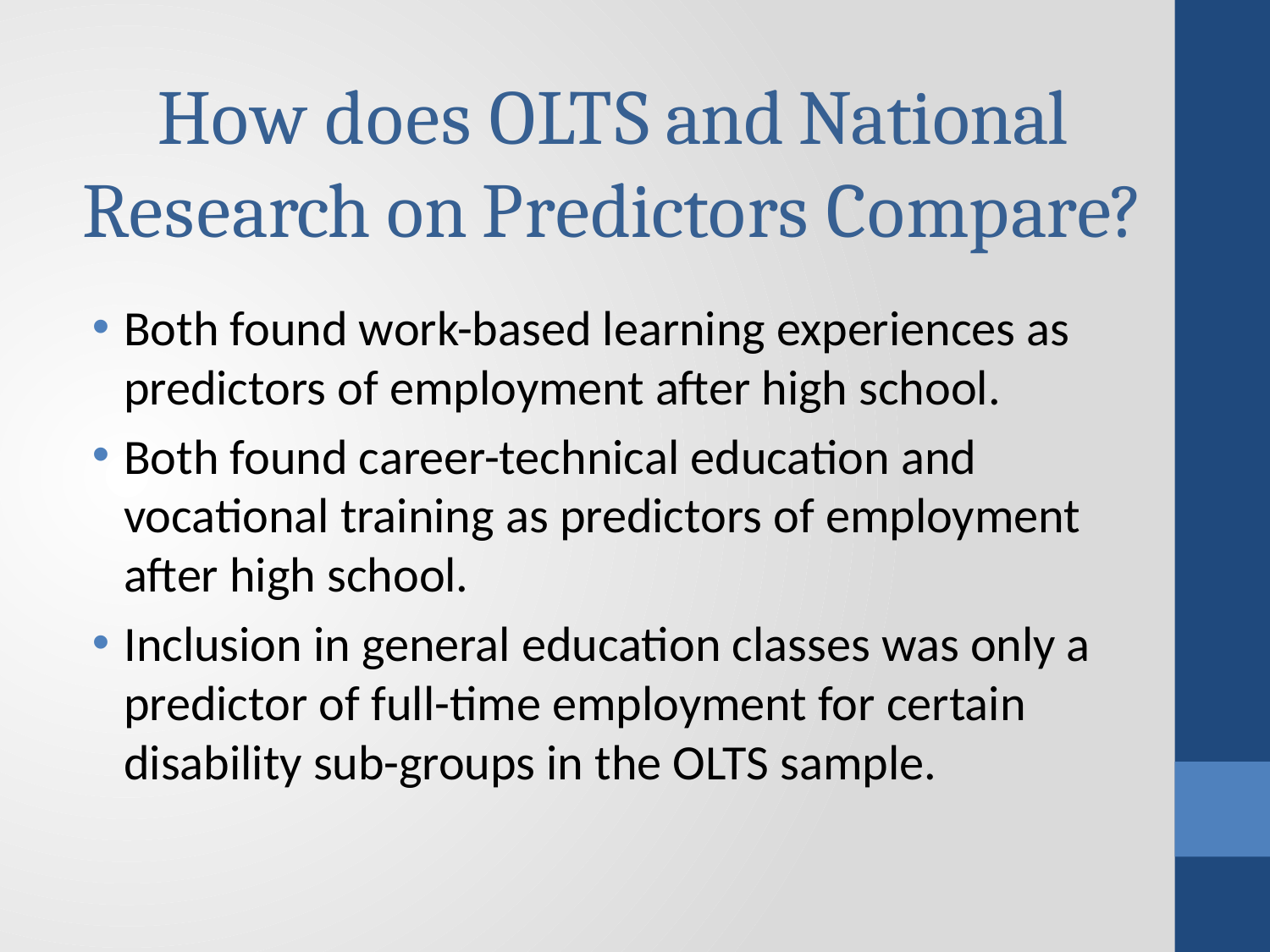

# How does OLTS and National Research on Predictors Compare?
Both found work-based learning experiences as predictors of employment after high school.
Both found career-technical education and vocational training as predictors of employment after high school.
Inclusion in general education classes was only a predictor of full-time employment for certain disability sub-groups in the OLTS sample.